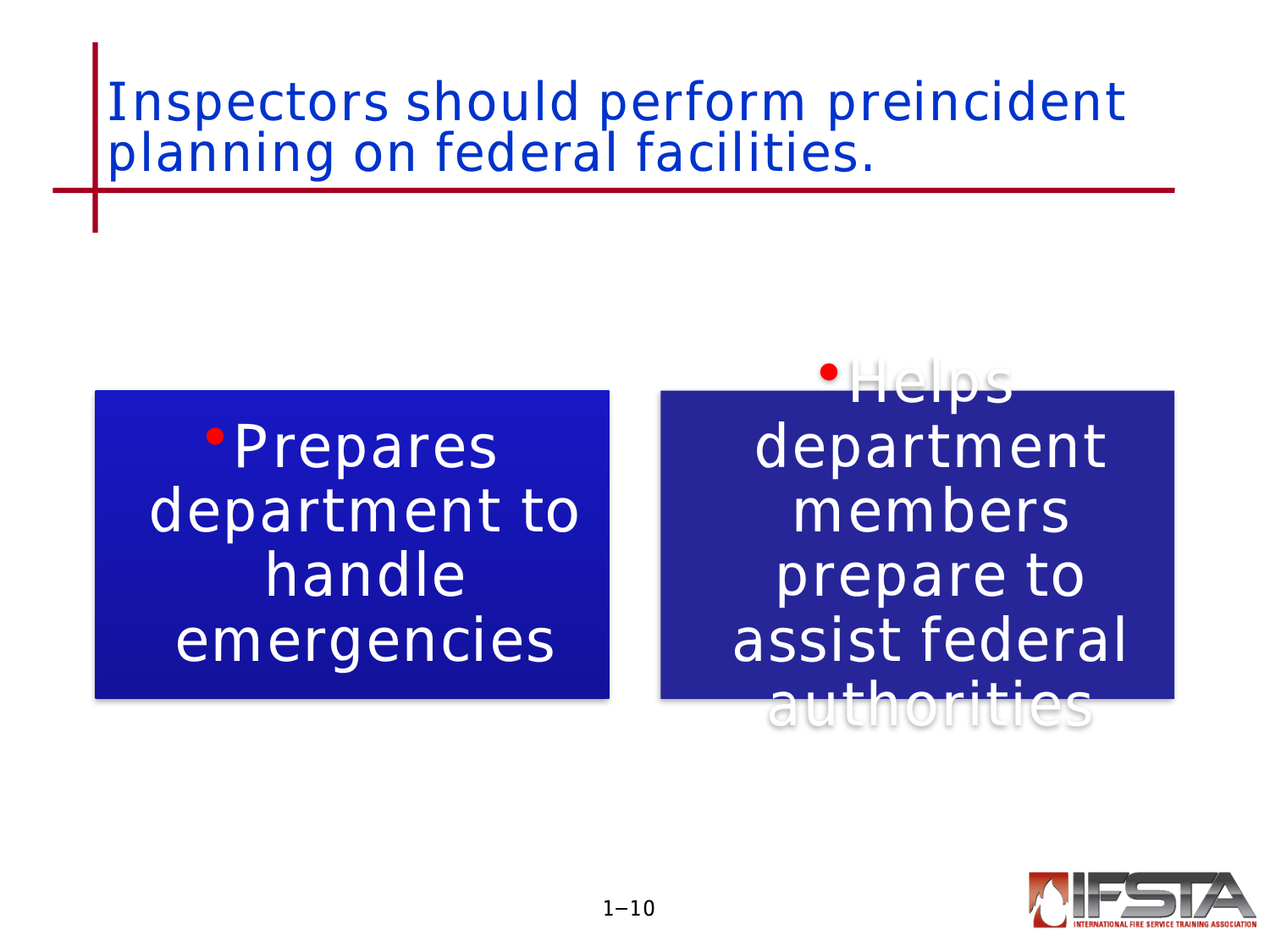

# Inspectors should perform preincident planning on federal facilities.
Prepares department to handle emergencies
Helps department members prepare to assist federal authorities
1–10